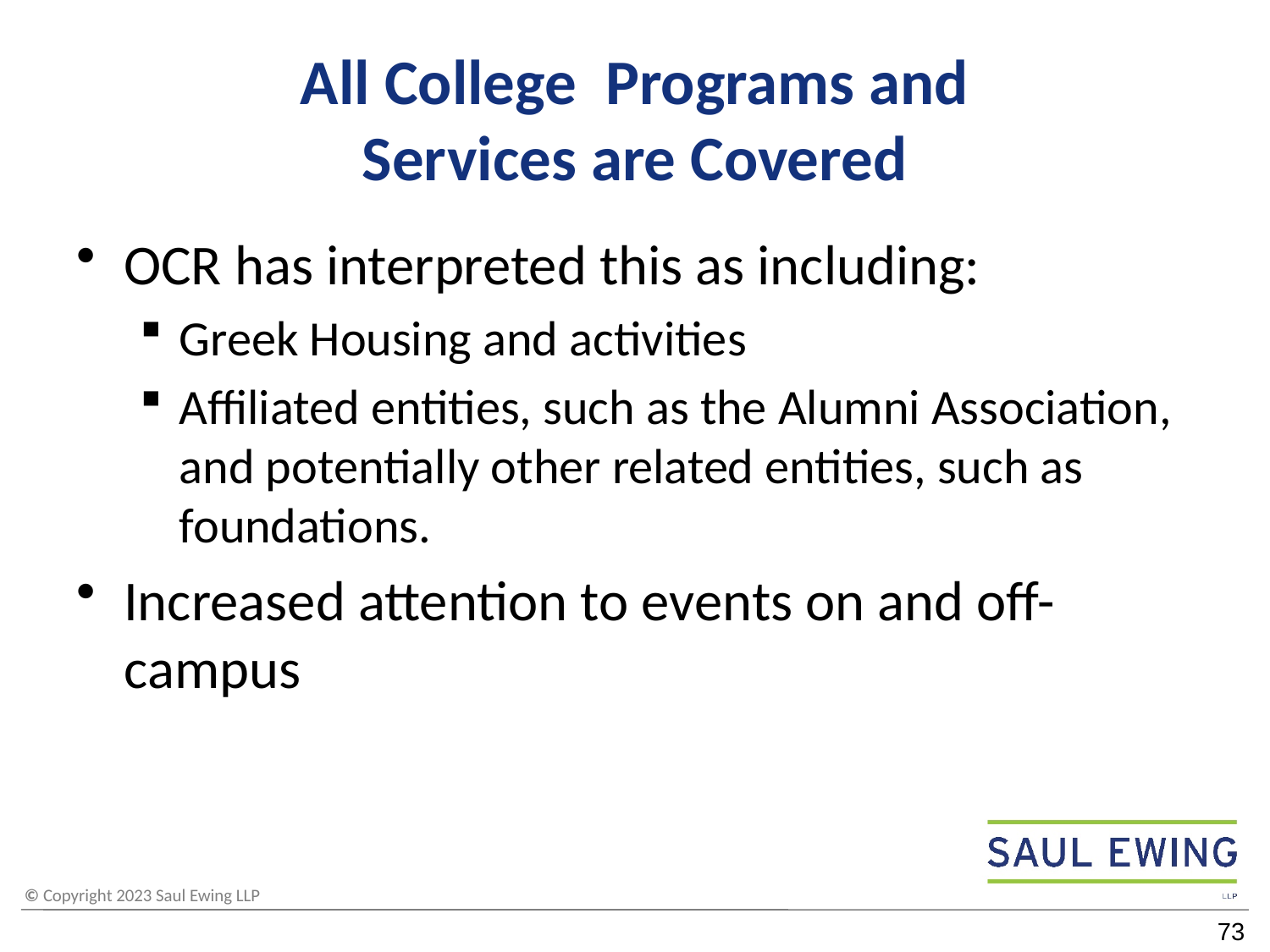

# All College  Programs and Services are Covered
OCR has interpreted this as including:
Greek Housing and activities
Affiliated entities, such as the Alumni Association, and potentially other related entities, such as foundations.
Increased attention to events on and off-campus

73